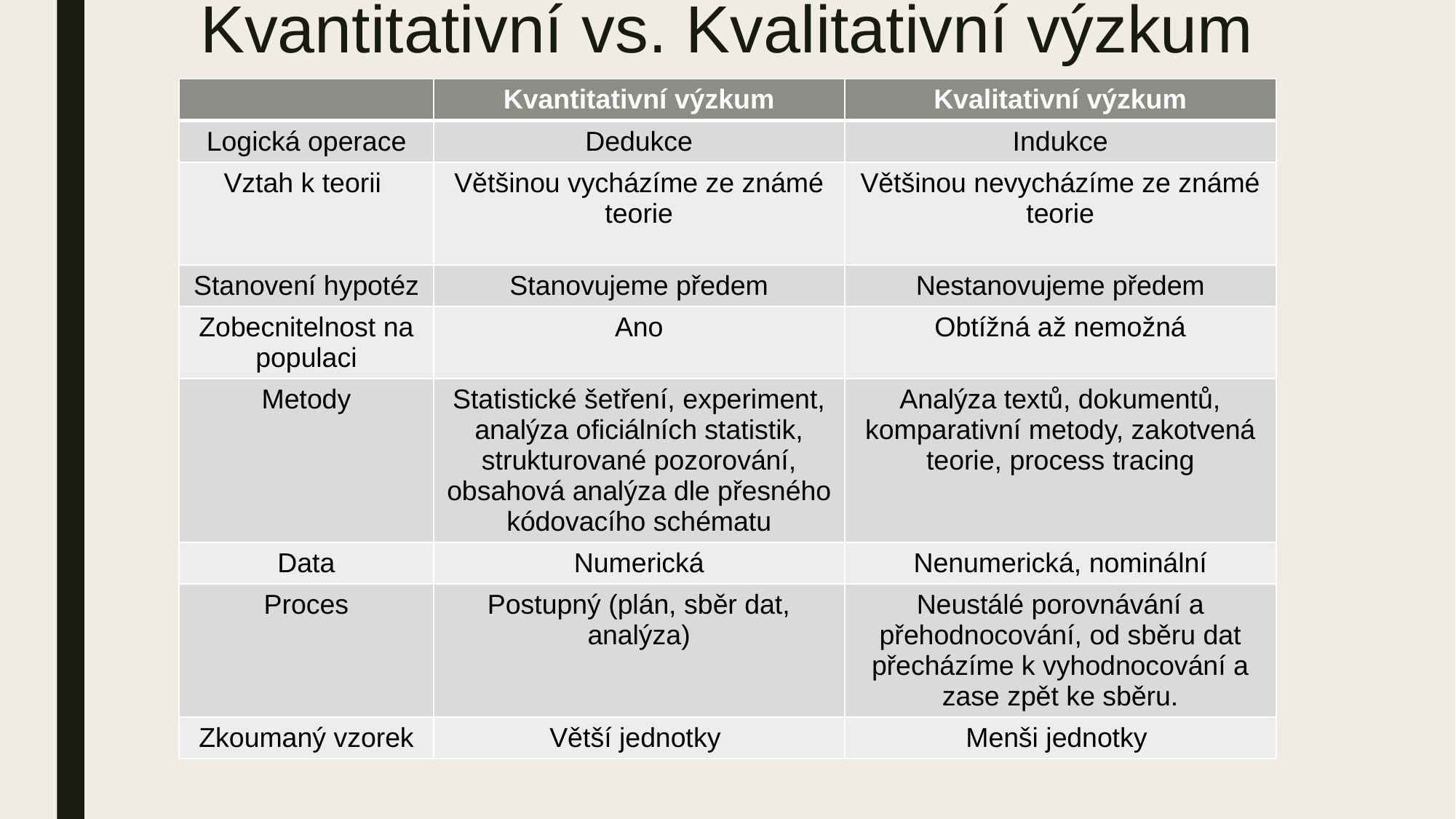

# Kvantitativní vs. Kvalitativní výzkum
|  | Kvantitativní výzkum | Kvalitativní výzkum |
| --- | --- | --- |
| Logická operace | Dedukce | Indukce |
| Vztah k teorii | Většinou vycházíme ze známé teorie | Většinou nevycházíme ze známé teorie |
| Stanovení hypotéz | Stanovujeme předem | Nestanovujeme předem |
| Zobecnitelnost na populaci | Ano | Obtížná až nemožná |
| Metody | Statistické šetření, experiment, analýza oficiálních statistik, strukturované pozorování, obsahová analýza dle přesného kódovacího schématu | Analýza textů, dokumentů, komparativní metody, zakotvená teorie, process tracing |
| Data | Numerická | Nenumerická, nominální |
| Proces | Postupný (plán, sběr dat, analýza) | Neustálé porovnávání a přehodnocování, od sběru dat přecházíme k vyhodnocování a zase zpět ke sběru. |
| Zkoumaný vzorek | Větší jednotky | Menši jednotky |